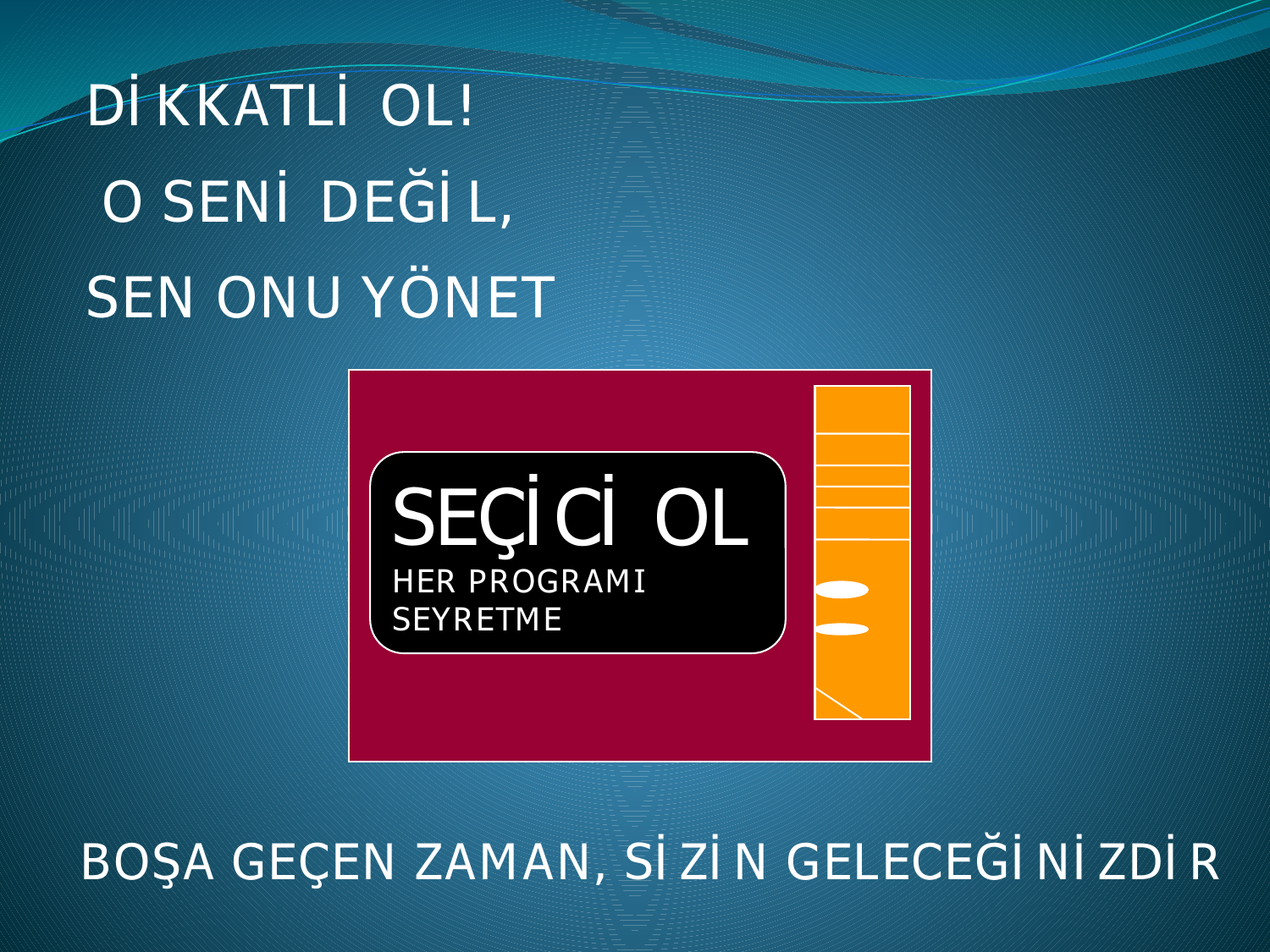

DİKKATLİ OL!
 O SENİ DEĞİL,
SEN ONU YÖNET

SEÇİCİ OL
HER PROGRAMI SEYRETME

BOŞA GEÇEN ZAMAN, SİZİN GELECEĞİNİZDİR